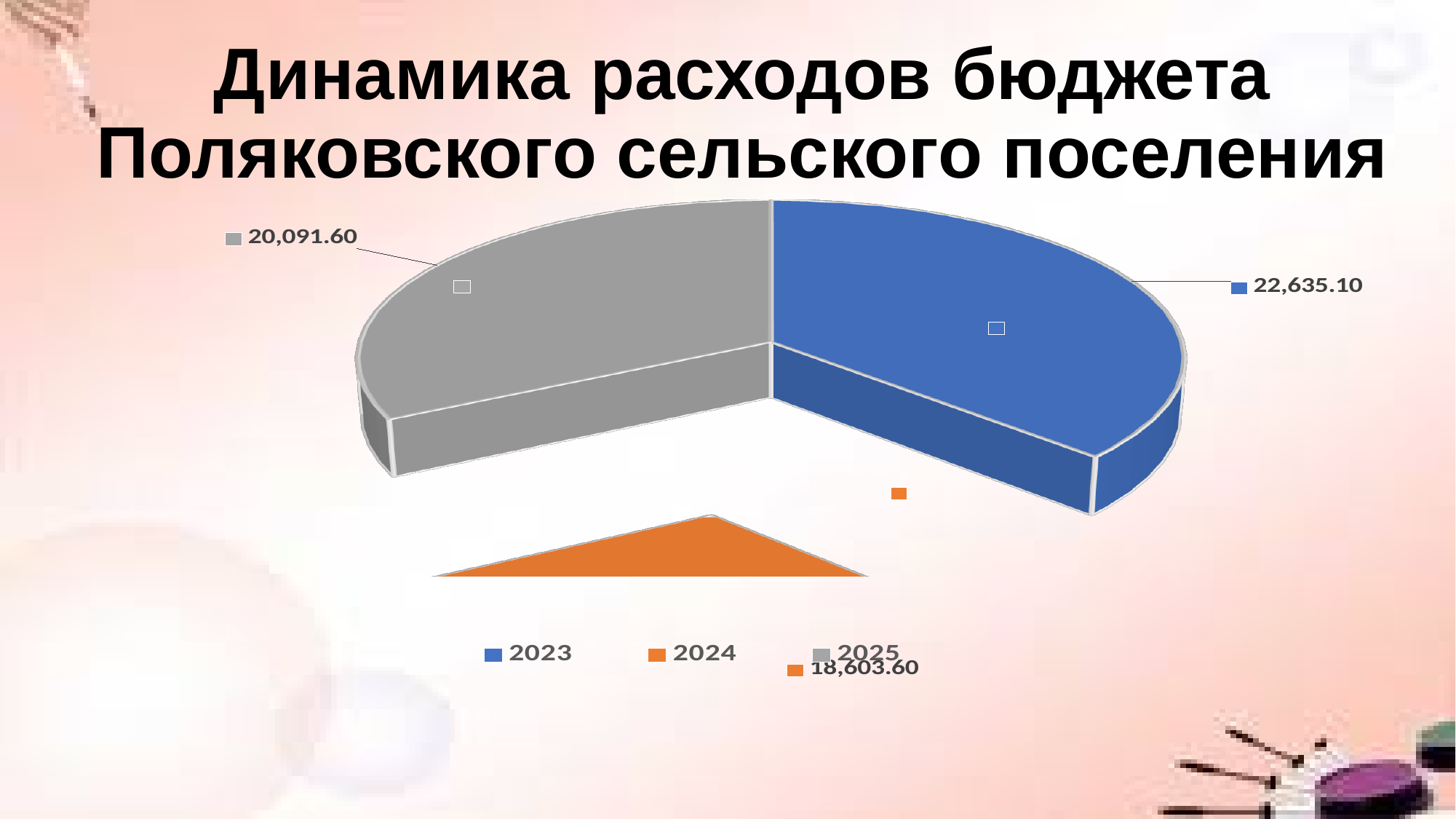

# Динамика расходов бюджета Поляковского сельского поселения

[unsupported chart]